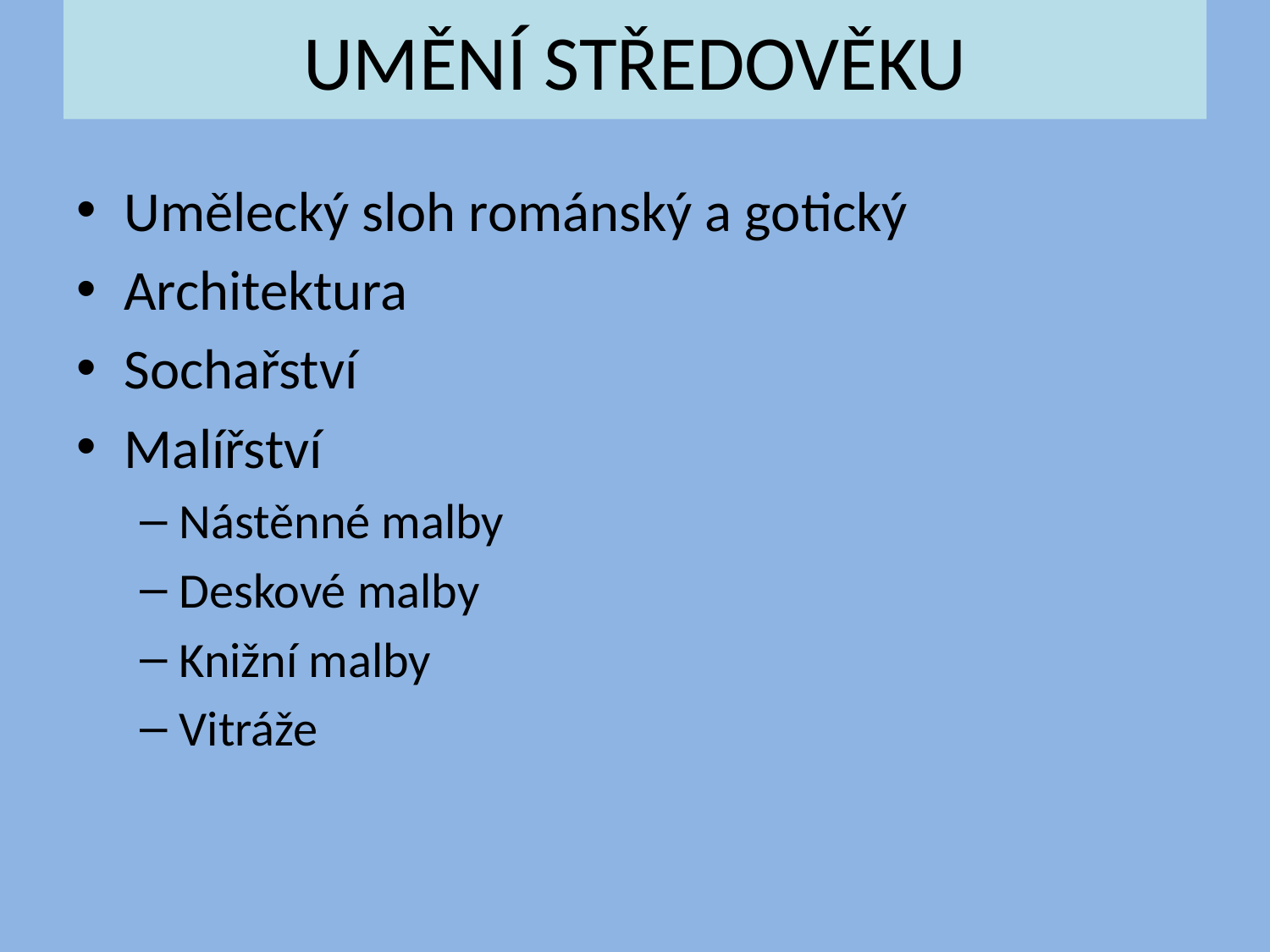

# UMĚNÍ STŘEDOVĚKU
Umělecký sloh románský a gotický
Architektura
Sochařství
Malířství
Nástěnné malby
Deskové malby
Knižní malby
Vitráže